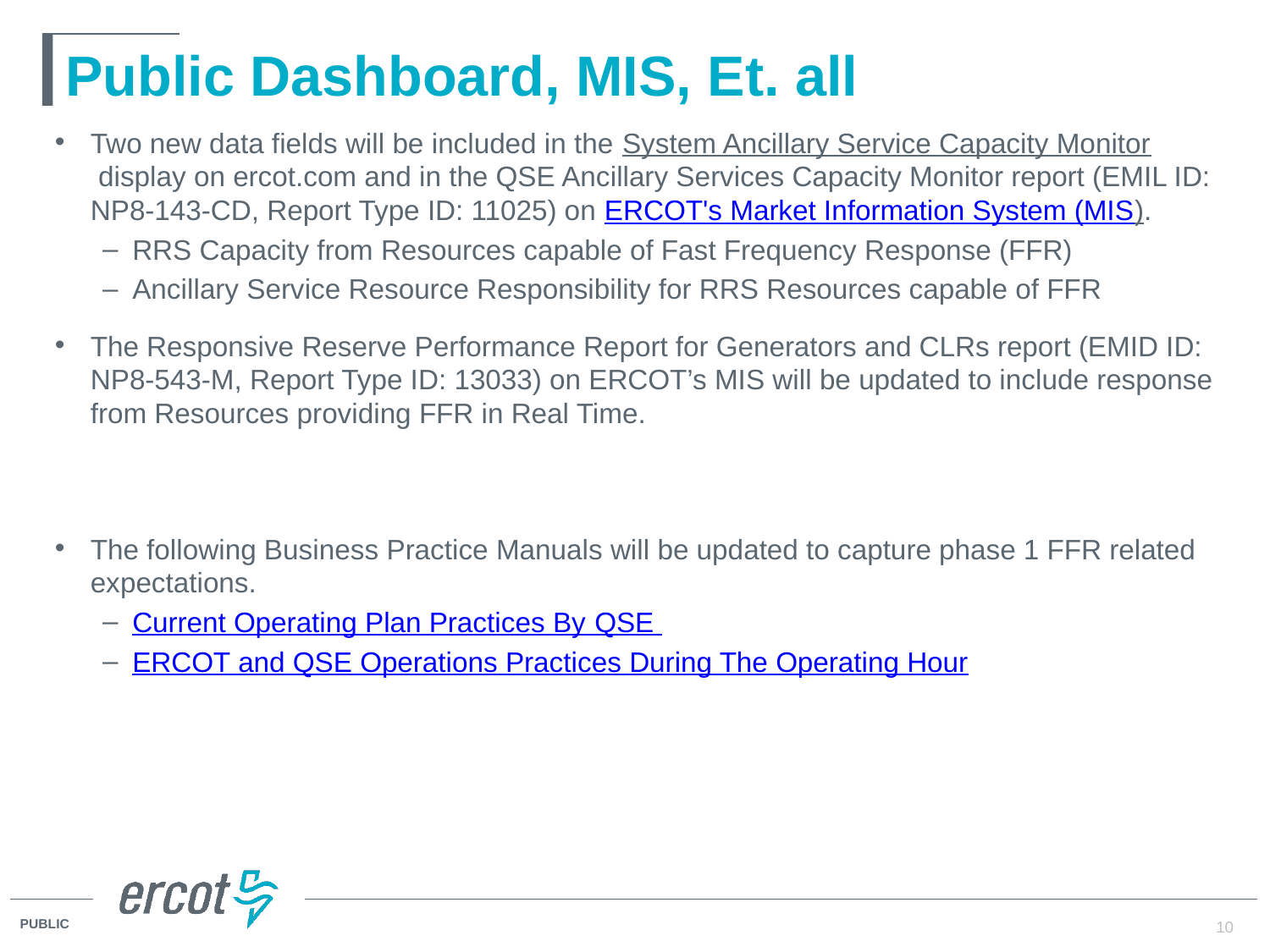

# Public Dashboard, MIS, Et. all
Two new data fields will be included in the System Ancillary Service Capacity Monitor display on ercot.com and in the QSE Ancillary Services Capacity Monitor report (EMIL ID: NP8-143-CD, Report Type ID: 11025) on ERCOT's Market Information System (MIS).
RRS Capacity from Resources capable of Fast Frequency Response (FFR)
Ancillary Service Resource Responsibility for RRS Resources capable of FFR

The Responsive Reserve Performance Report for Generators and CLRs report (EMID ID: NP8-543-M, Report Type ID: 13033) on ERCOT’s MIS will be updated to include response from Resources providing FFR in Real Time.

The following Business Practice Manuals will be updated to capture phase 1 FFR related expectations.
Current Operating Plan Practices By QSE
ERCOT and QSE Operations Practices During The Operating Hour
10